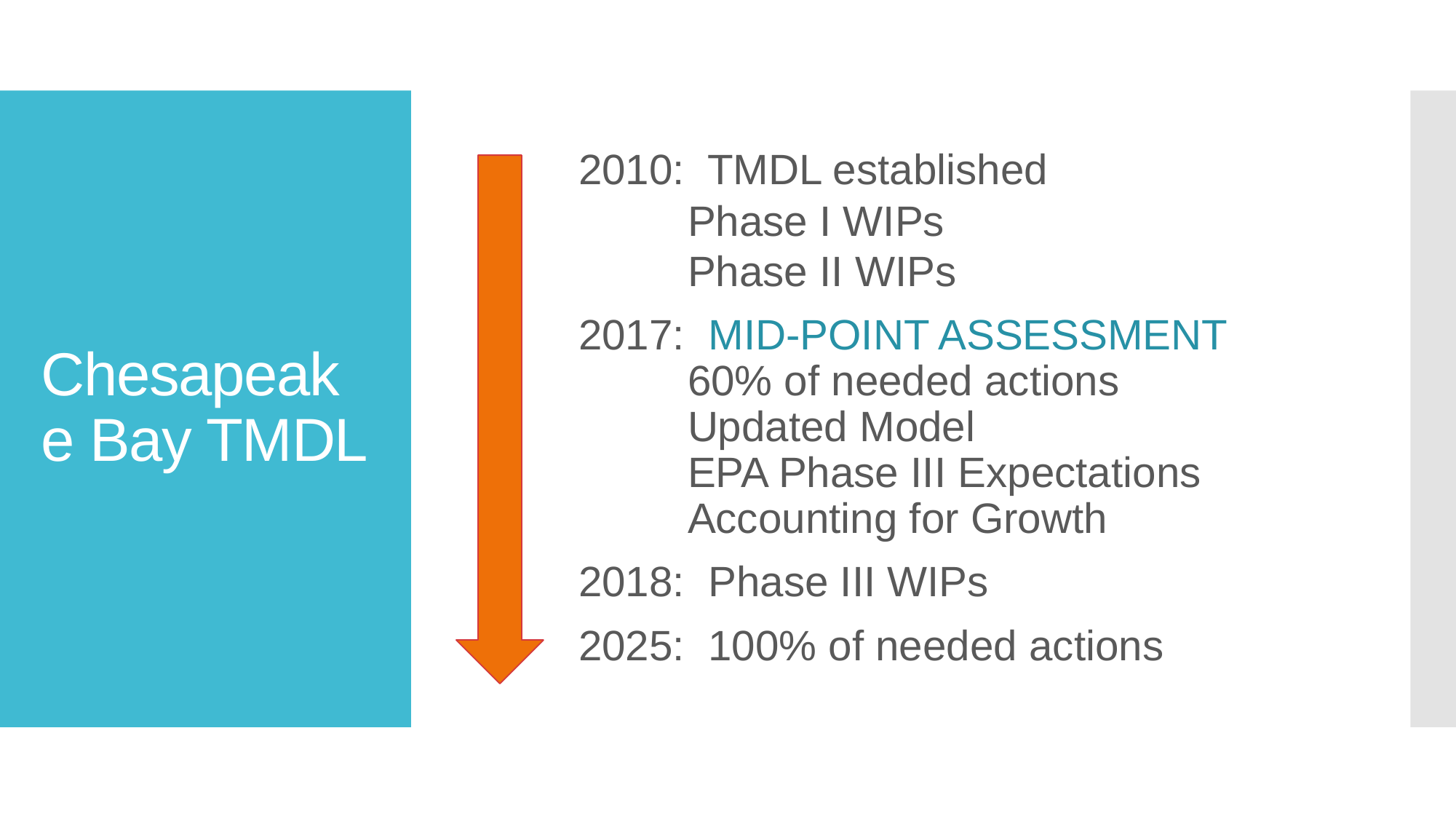

2010:  TMDL established
	Phase I WIPs
	Phase II WIPs
2017:  MID-POINT ASSESSMENT
	60% of needed actions
	Updated Model
	EPA Phase III Expectations 		Accounting for Growth
2018:  Phase III WIPs
2025:  100% of needed actions
# Chesapeake Bay TMDL